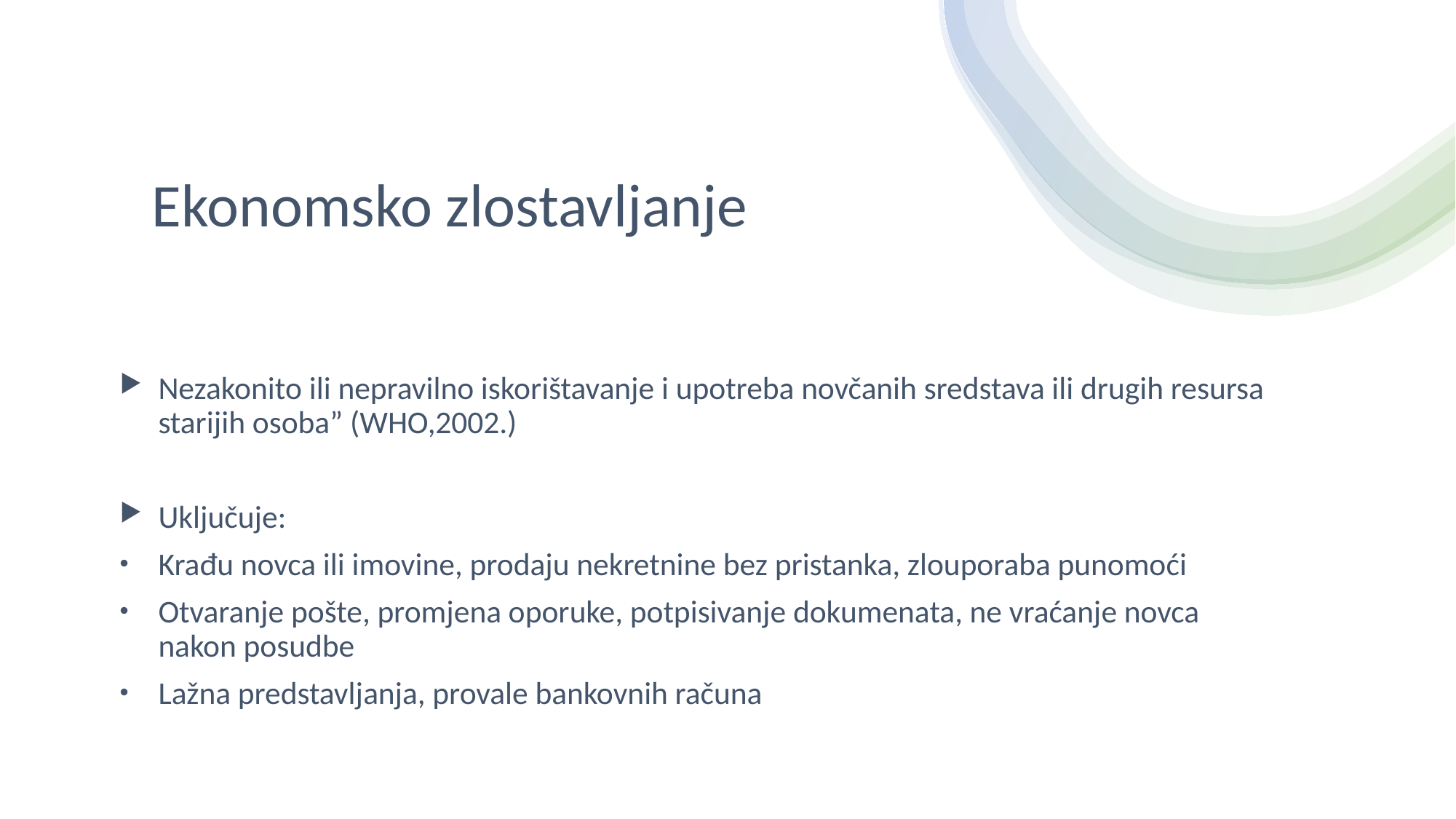

# Ekonomsko zlostavljanje
Nezakonito ili nepravilno iskorištavanje i upotreba novčanih sredstava ili drugih resursa starijih osoba” (WHO,2002.)

Uključuje:
Krađu novca ili imovine, prodaju nekretnine bez pristanka, zlouporaba punomoći
Otvaranje pošte, promjena oporuke, potpisivanje dokumenata, ne vraćanje novca nakon posudbe
Lažna predstavljanja, provale bankovnih računa